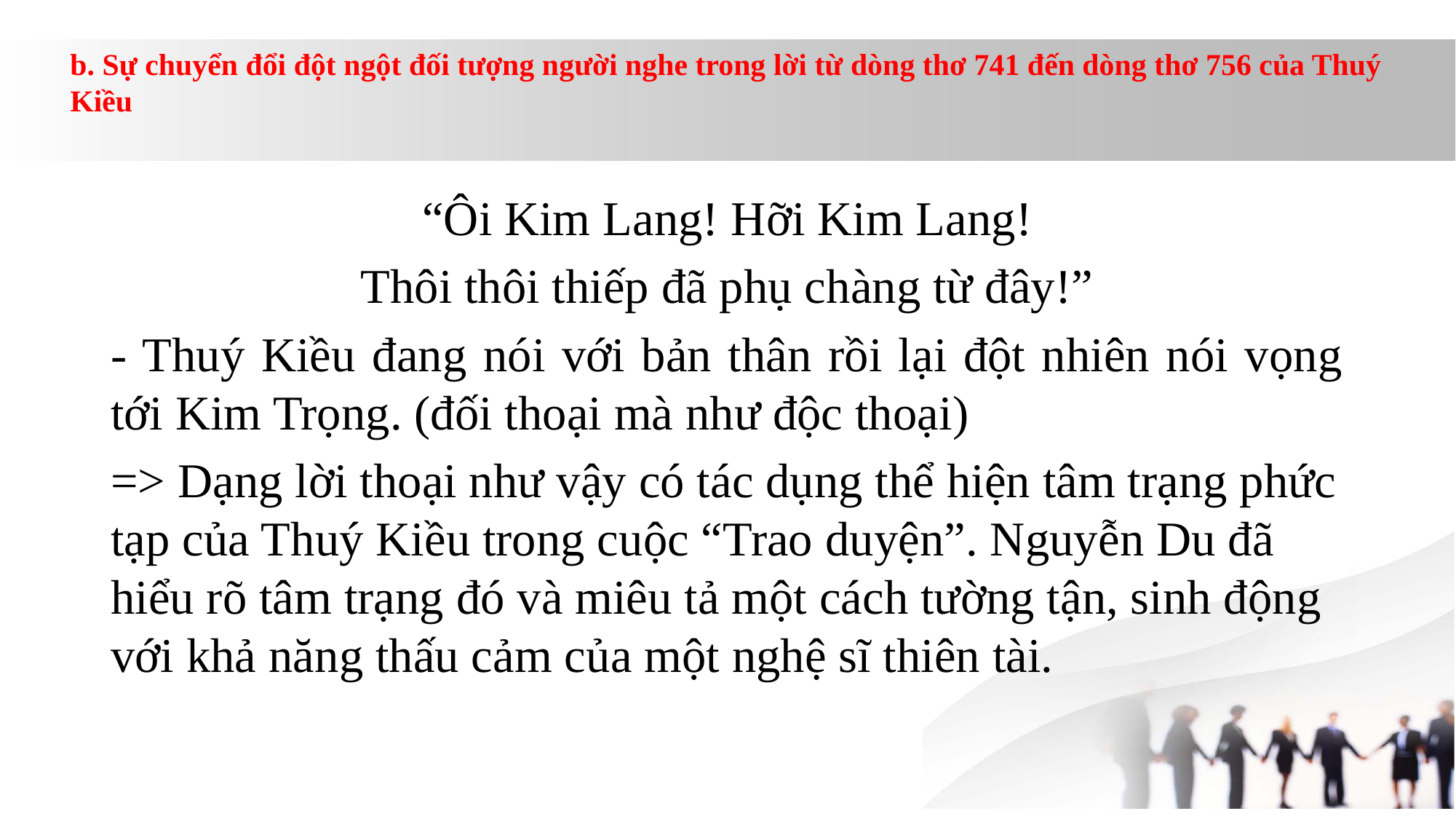

b. Sự chuyển đổi đột ngột đối tượng người nghe trong lời từ dòng thơ 741 đến dòng thơ 756 của Thuý Kiều

“Ôi Kim Lang! Hỡi Kim Lang!
Thôi thôi thiếp đã phụ chàng từ đây!”
- Thuý Kiều đang nói với bản thân rồi lại đột nhiên nói vọng tới Kim Trọng. (đối thoại mà như độc thoại)
=> Dạng lời thoại như vậy có tác dụng thể hiện tâm trạng phức tạp của Thuý Kiều trong cuộc “Trao duyện”. Nguyễn Du đã hiểu rõ tâm trạng đó và miêu tả một cách tường tận, sinh động với khả năng thấu cảm của một nghệ sĩ thiên tài.